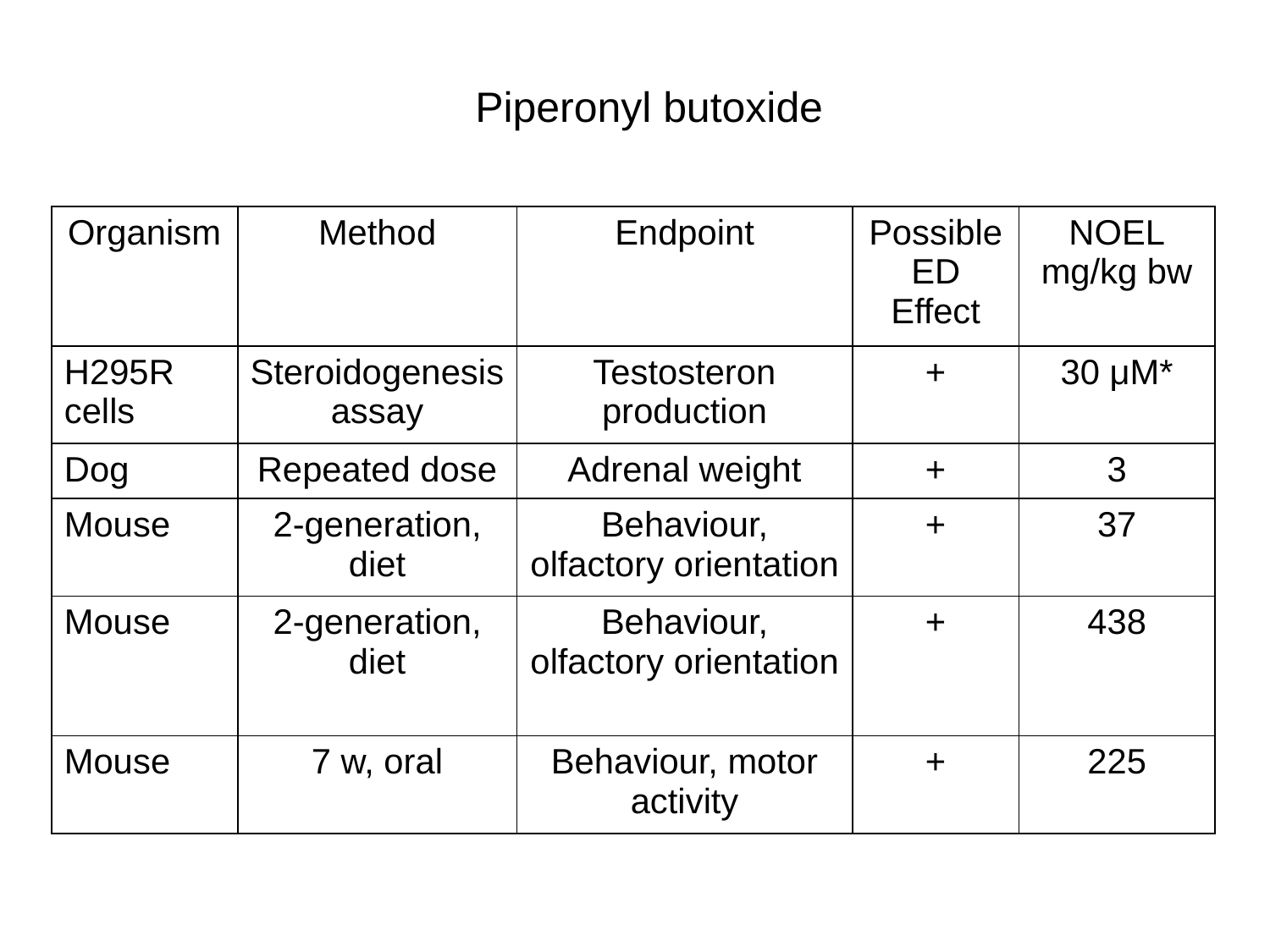

Piperonyl butoxide
| Organism | Method | Endpoint | Possible ED Effect | NOEL mg/kg bw |
| --- | --- | --- | --- | --- |
| H295R cells | Steroidogenesis assay | Testosteron production | + | 30 μM\* |
| Dog | Repeated dose | Adrenal weight | + | 3 |
| Mouse | 2-generation, diet | Behaviour, olfactory orientation | + | 37 |
| Mouse | 2-generation, diet | Behaviour, olfactory orientation | + | 438 |
| Mouse | 7 w, oral | Behaviour, motor activity | + | 225 |